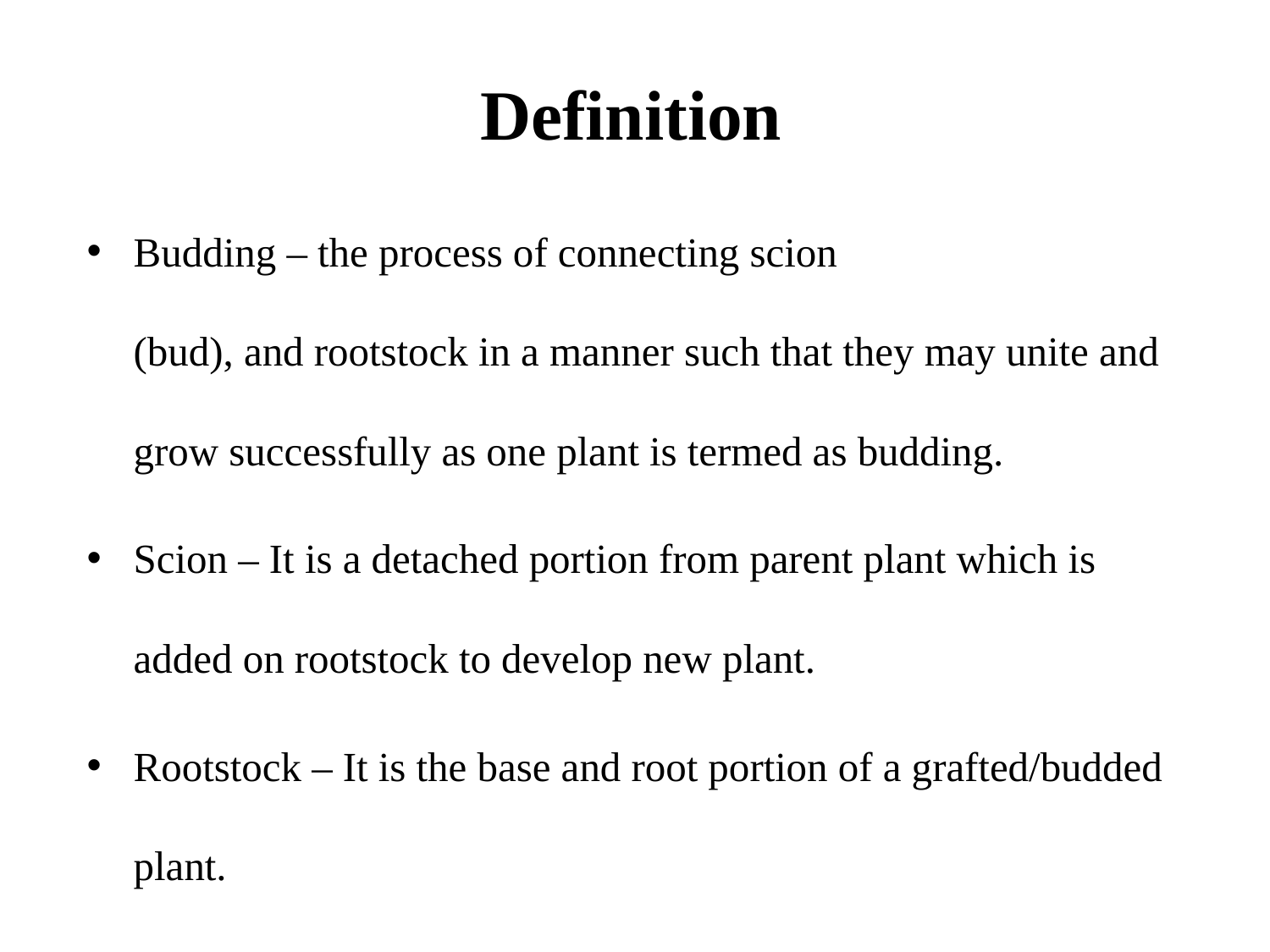

Definition
Budding – the process of connecting scion
(bud), and rootstock in a manner such that they may unite and grow successfully as one plant is termed as budding.
Scion – It is a detached portion from parent plant which is added on rootstock to develop new plant.
Rootstock – It is the base and root portion of a grafted/budded plant.